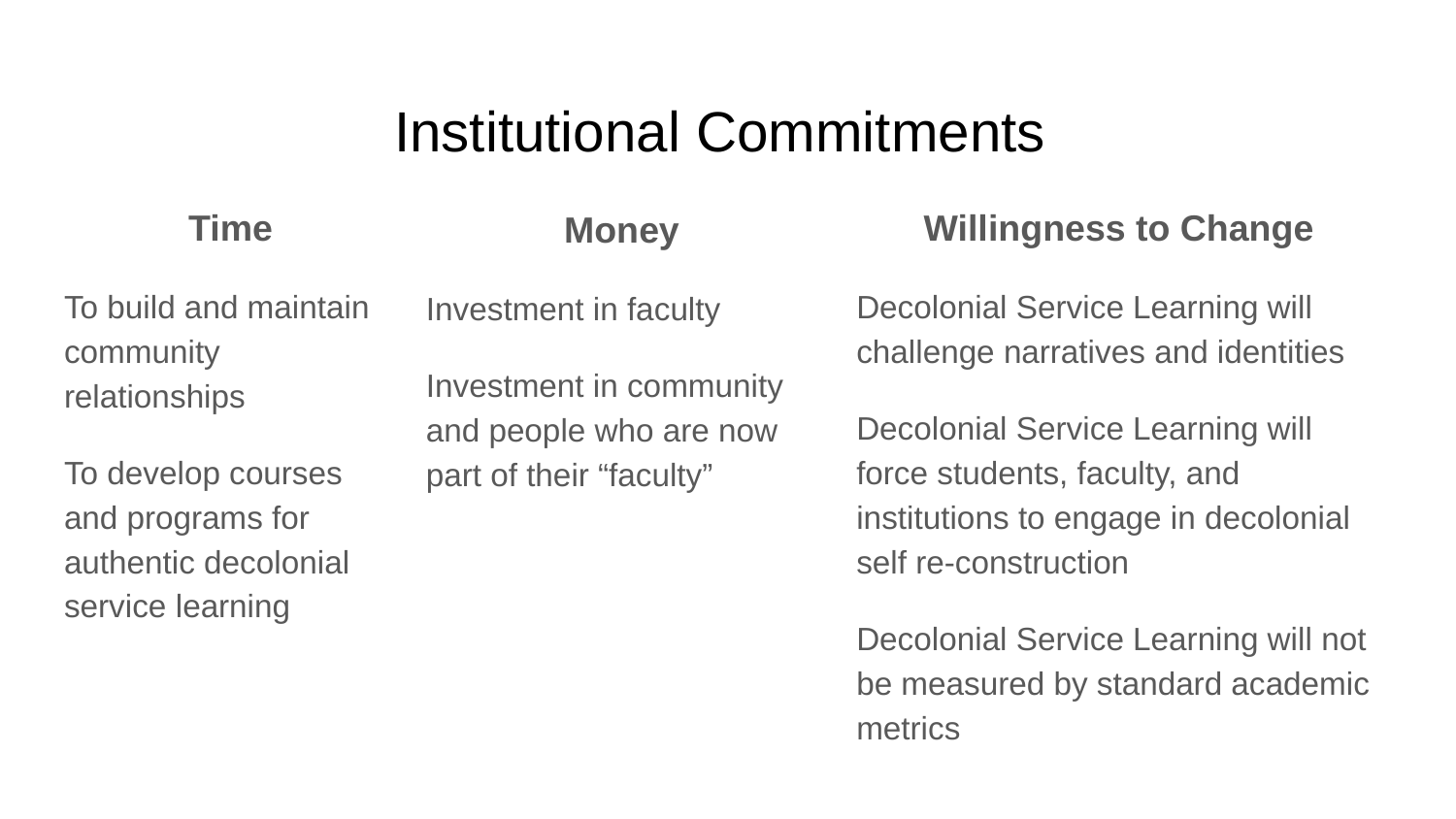

# Institutional Commitments
Time
To build and maintain community relationships
To develop courses and programs for authentic decolonial service learning

Willingness to Change
Decolonial Service Learning will challenge narratives and identities
Decolonial Service Learning will force students, faculty, and institutions to engage in decolonial self re-construction
Decolonial Service Learning will not be measured by standard academic metrics

Money
Investment in faculty
Investment in community and people who are now part of their “faculty”